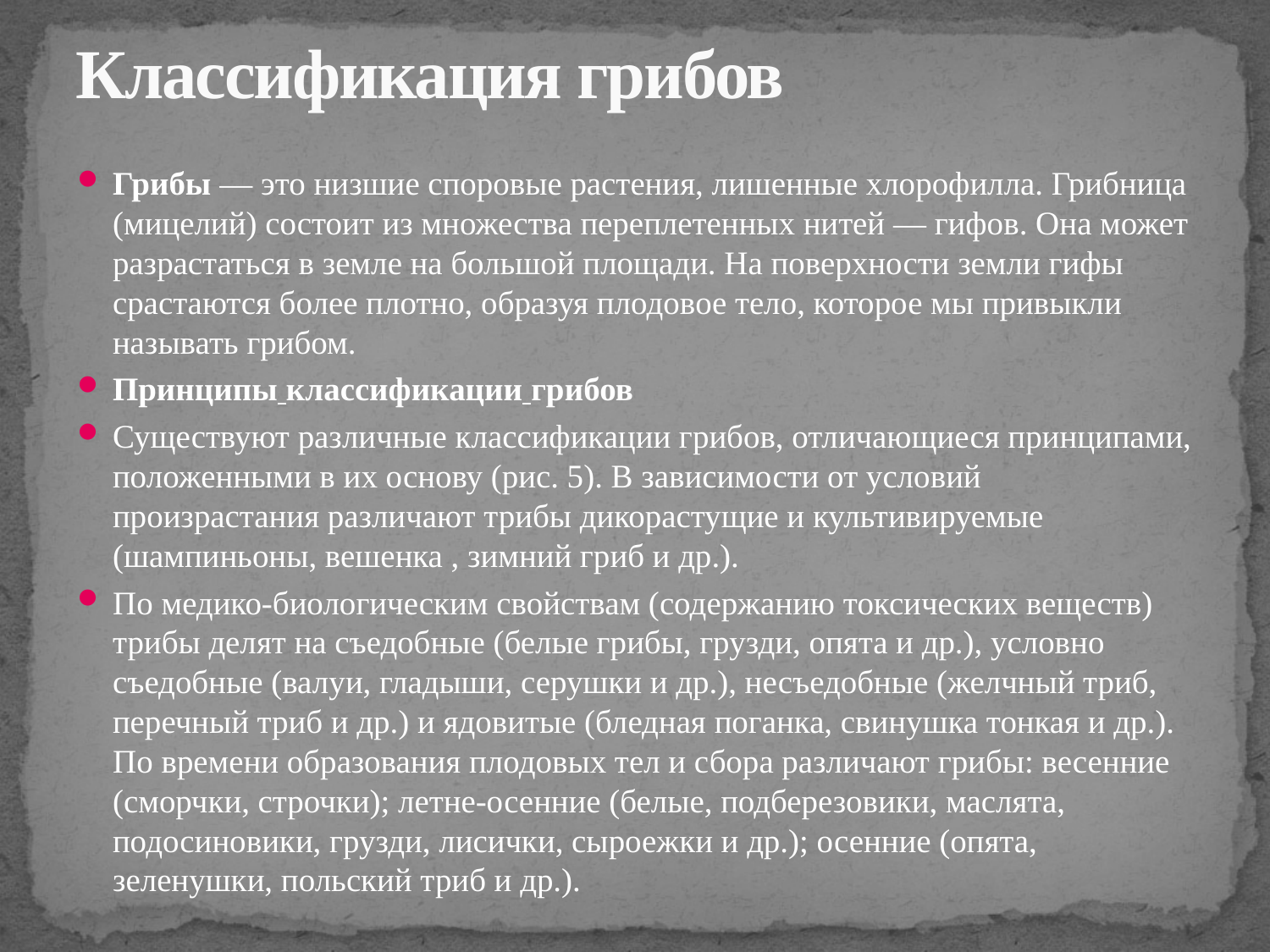

# Классификация грибов
Грибы — это низшие споровые растения, лишенные хлорофилла. Грибница (мицелий) состоит из множества переплетенных нитей — гифов. Она может разрастаться в земле на большой площади. На поверхности земли гифы срастаются более плотно, образуя плодовое тело, которое мы привыкли называть грибом.
Принципы классификации грибов
Существуют различные классификации грибов, отличающиеся принципами, положенными в их основу (рис. 5). В зависимости от условий произрастания различают трибы дикорастущие и культивируемые (шампиньоны, вешенка , зимний гриб и др.).
По медико-биологическим свойствам (содержанию токсических веществ) трибы делят на съедобные (белые грибы, грузди, опята и др.), условно съедобные (валуи, гладыши, серушки и др.), несъедобные (желчный триб, перечный триб и др.) и ядовитые (бледная поганка, свинушка тонкая и др.). По времени образования плодовых тел и сбора различают грибы: весенние (сморчки, строчки); летне-осенние (белые, подберезовики, маслята, подосиновики, грузди, лисички, сыроежки и др.); осенние (опята, зеленушки, польский триб и др.).